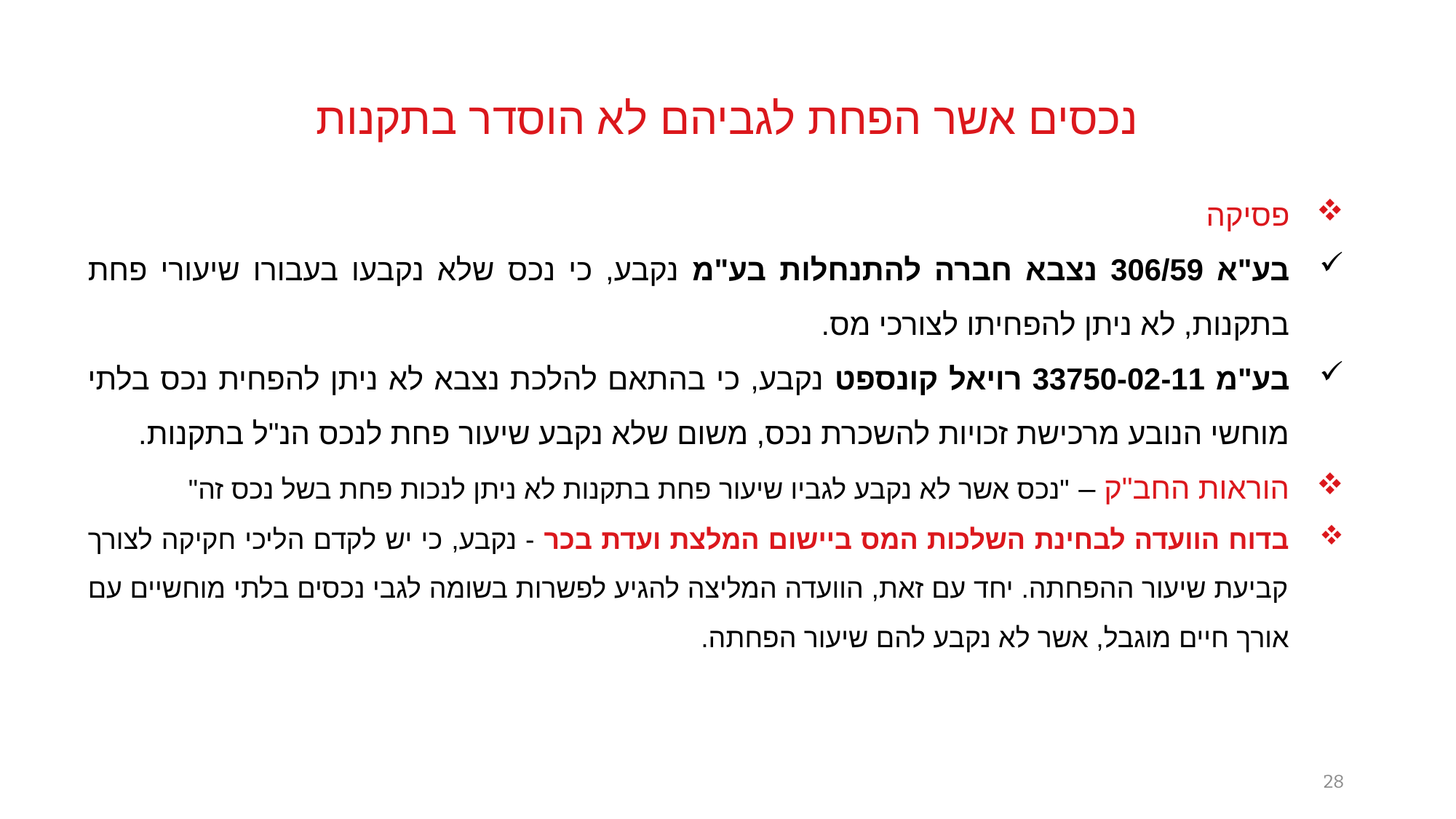

# נכסים אשר הפחת לגביהם לא הוסדר בתקנות
פסיקה
בע"א 306/59 נצבא חברה להתנחלות בע"מ נקבע, כי נכס שלא נקבעו בעבורו שיעורי פחת בתקנות, לא ניתן להפחיתו לצורכי מס.
בע"מ 33750-02-11 רויאל קונספט נקבע, כי בהתאם להלכת נצבא לא ניתן להפחית נכס בלתי מוחשי הנובע מרכישת זכויות להשכרת נכס, משום שלא נקבע שיעור פחת לנכס הנ"ל בתקנות.
הוראות החב"ק – "נכס אשר לא נקבע לגביו שיעור פחת בתקנות לא ניתן לנכות פחת בשל נכס זה"
בדוח הוועדה לבחינת השלכות המס ביישום המלצת ועדת בכר - נקבע, כי יש לקדם הליכי חקיקה לצורך קביעת שיעור ההפחתה. יחד עם זאת, הוועדה המליצה להגיע לפשרות בשומה לגבי נכסים בלתי מוחשיים עם אורך חיים מוגבל, אשר לא נקבע להם שיעור הפחתה.

28